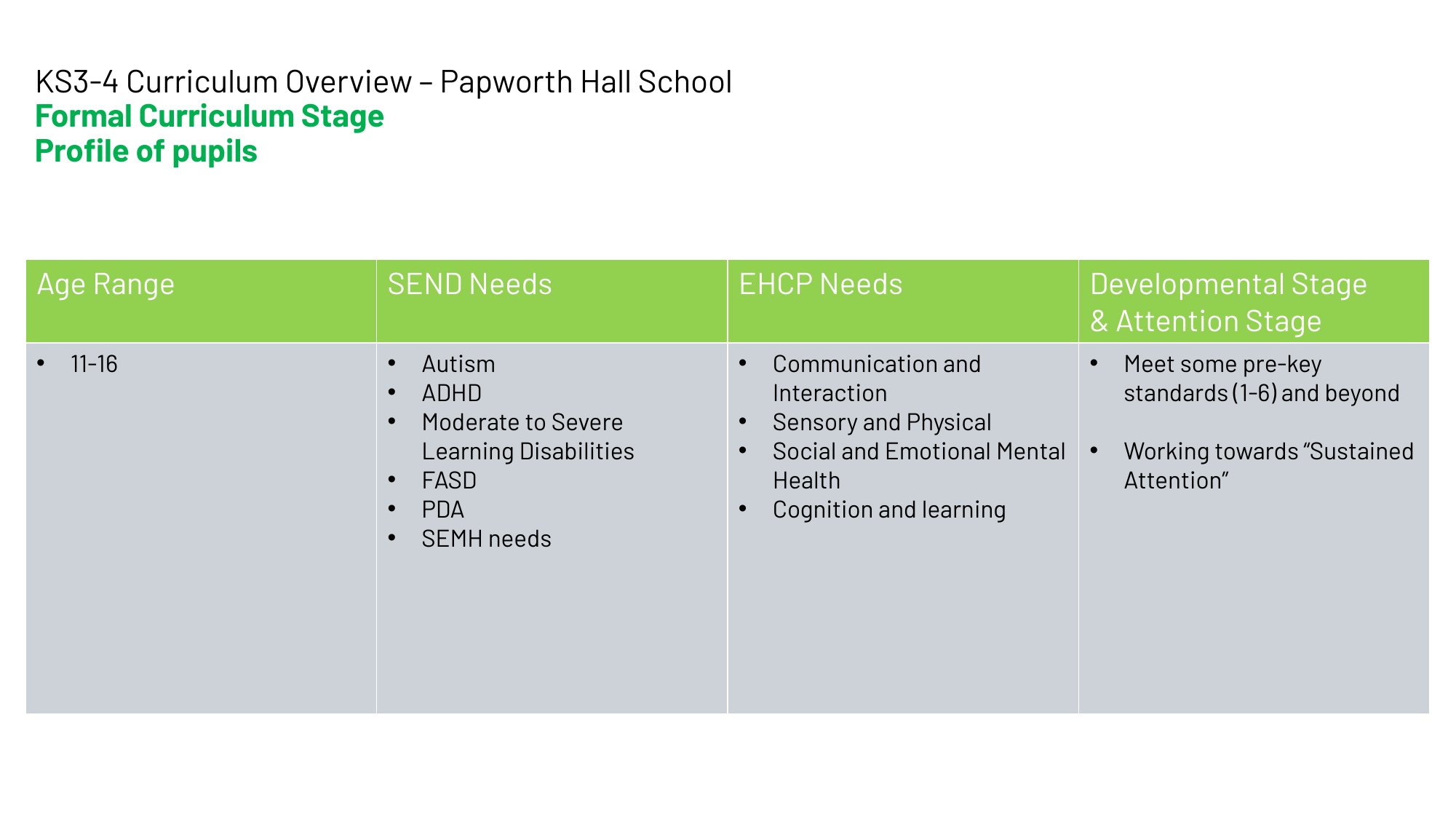

# KS3-4 Curriculum Overview – Papworth Hall School Formal Curriculum Stage Profile of pupils
| Age Range | SEND Needs | EHCP Needs | Developmental Stage & Attention Stage |
| --- | --- | --- | --- |
| 11-16 | Autism ADHD Moderate to Severe Learning Disabilities FASD PDA SEMH needs | Communication and Interaction Sensory and Physical Social and Emotional Mental Health Cognition and learning | Meet some pre-key standards (1-6) and beyond Working towards “Sustained Attention” |